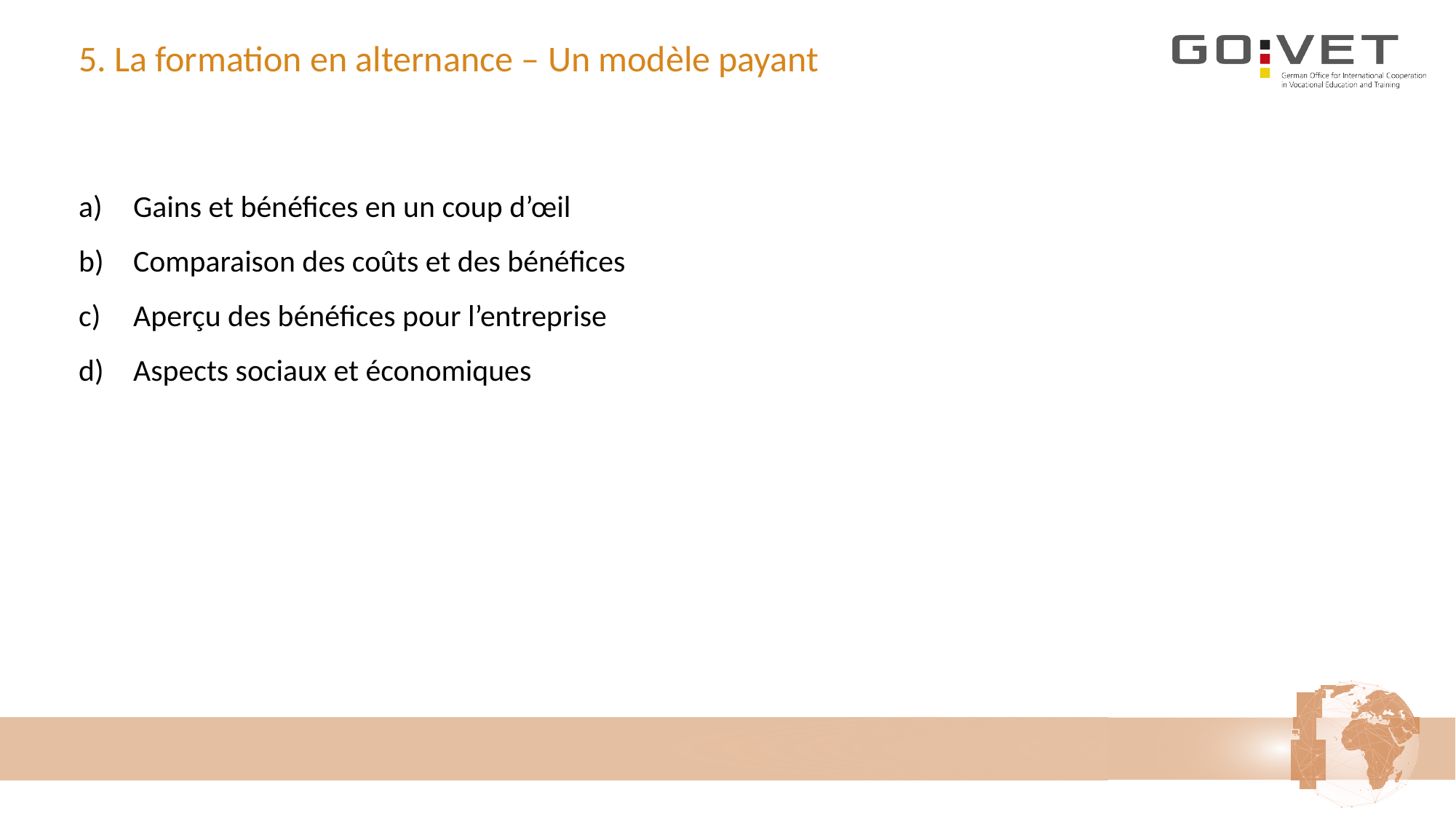

# 5. La formation en alternance – Un modèle payant
Gains et bénéfices en un coup d’œil
Comparaison des coûts et des bénéfices
Aperçu des bénéfices pour l’entreprise
Aspects sociaux et économiques